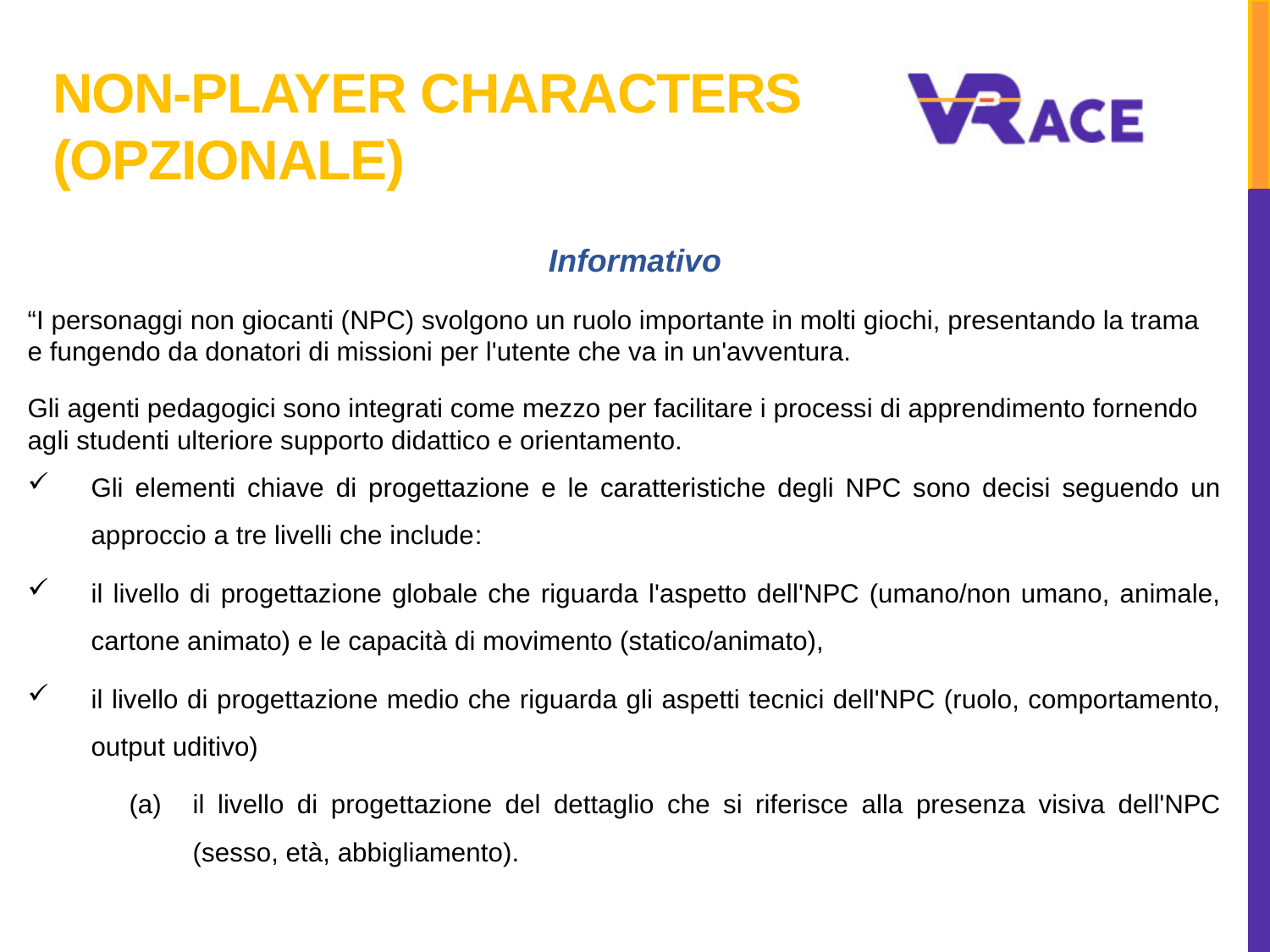

# Non-Player Characters (OpZIONALE)
Informativo
“I personaggi non giocanti (NPC) svolgono un ruolo importante in molti giochi, presentando la trama e fungendo da donatori di missioni per l'utente che va in un'avventura.
Gli agenti pedagogici sono integrati come mezzo per facilitare i processi di apprendimento fornendo agli studenti ulteriore supporto didattico e orientamento.
Gli elementi chiave di progettazione e le caratteristiche degli NPC sono decisi seguendo un approccio a tre livelli che include:
il livello di progettazione globale che riguarda l'aspetto dell'NPC (umano/non umano, animale, cartone animato) e le capacità di movimento (statico/animato),
il livello di progettazione medio che riguarda gli aspetti tecnici dell'NPC (ruolo, comportamento, output uditivo)
il livello di progettazione del dettaglio che si riferisce alla presenza visiva dell'NPC (sesso, età, abbigliamento).